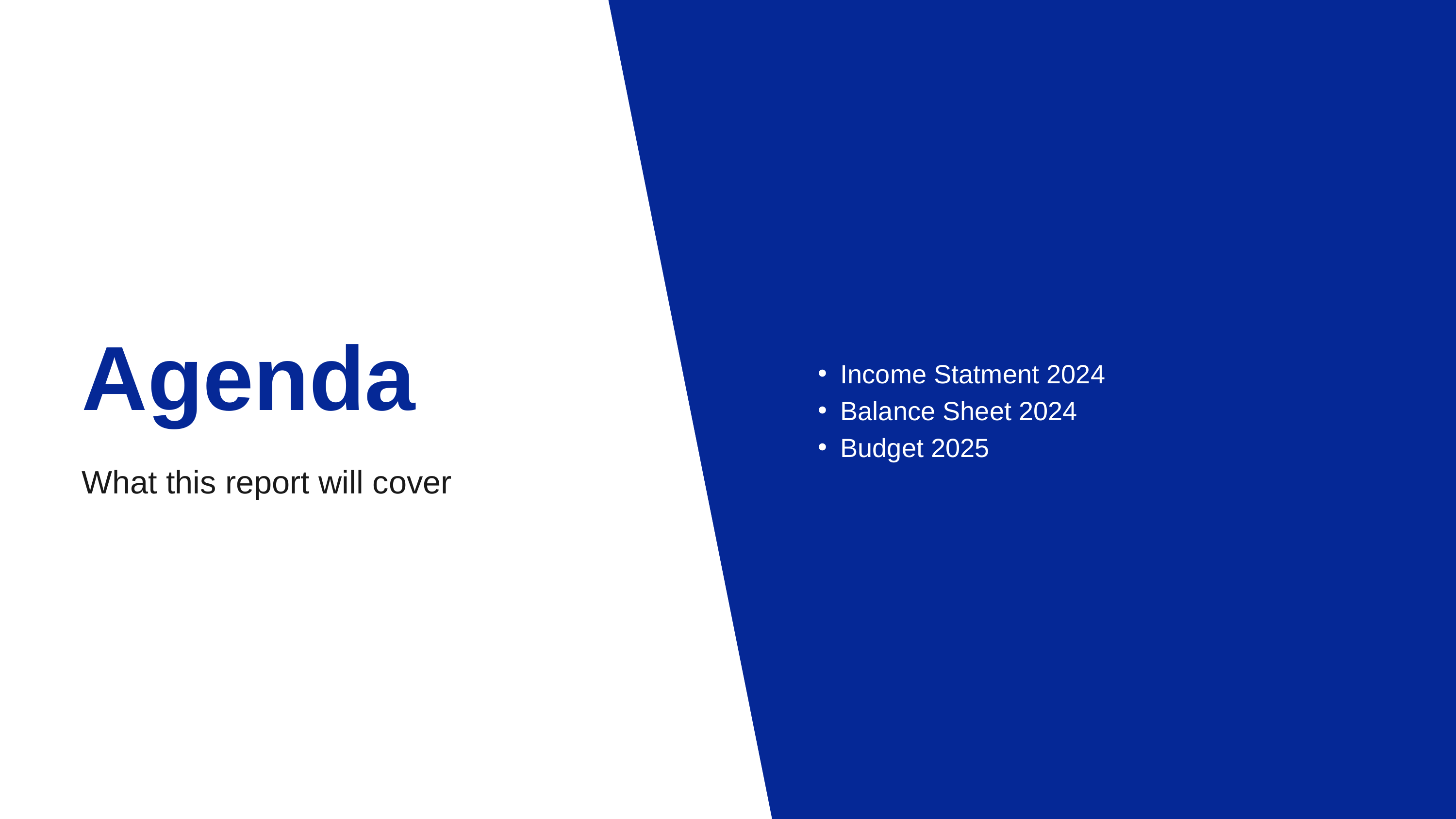

Agenda
What this report will cover
Income Statment 2024
Balance Sheet 2024
Budget 2025